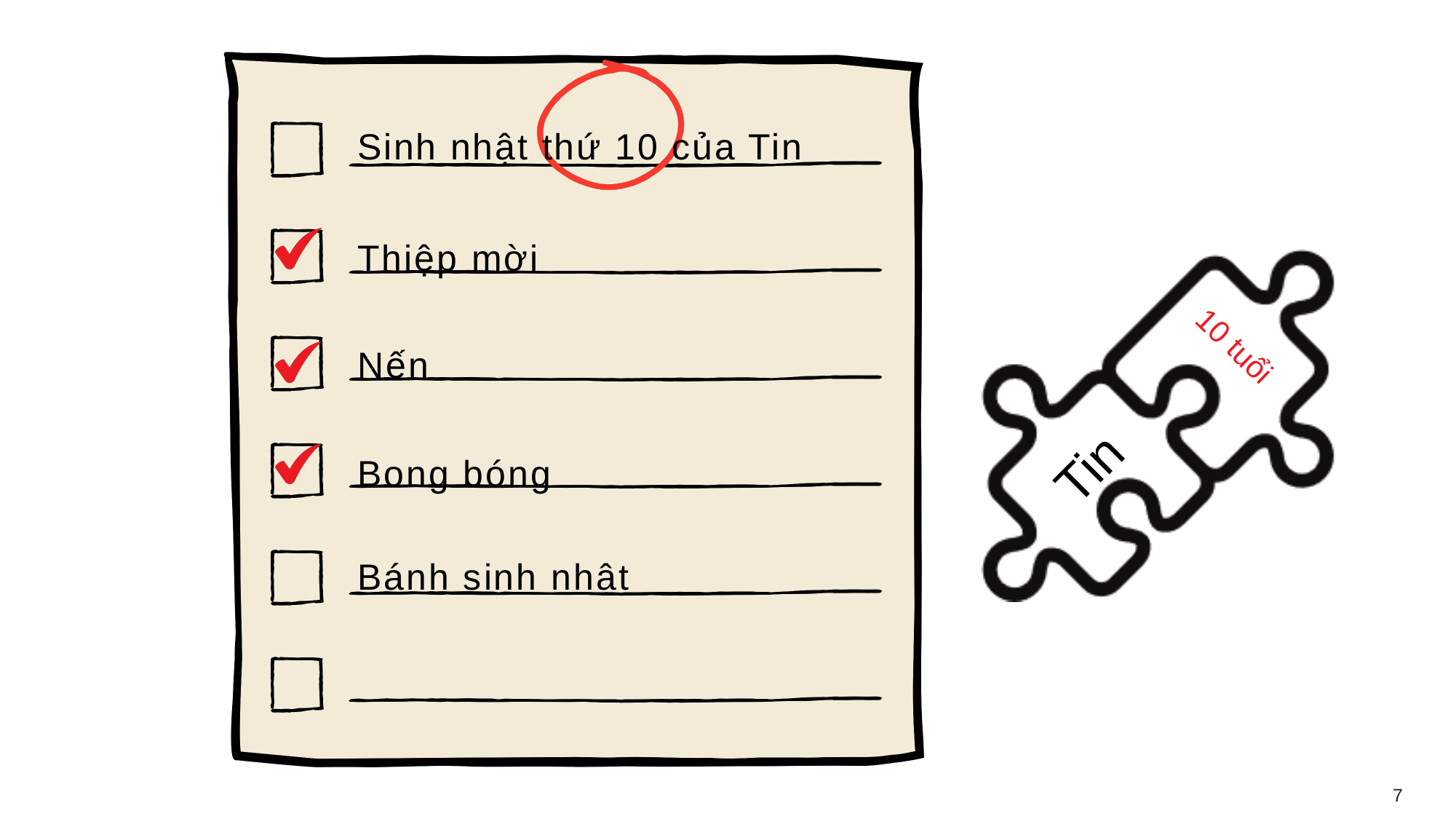

# Slide 7

Sinh nhật thứ 10 của Tin
Thiệp mời
Nến
10 tuổi
Tin
Bong bóng
Bánh sinh nhật
7